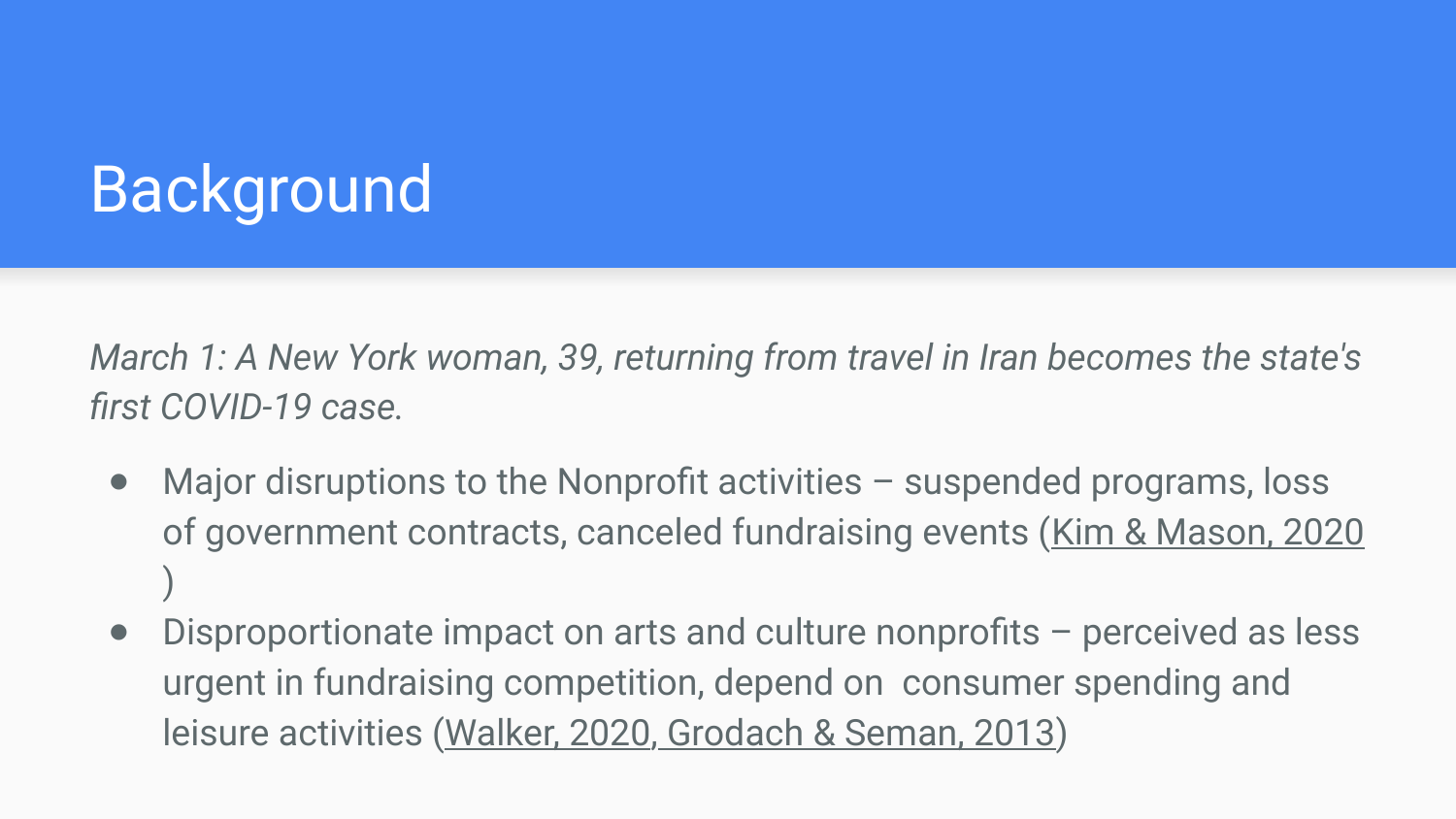

# Background
March 1: A New York woman, 39, returning from travel in Iran becomes the state's first COVID-19 case.
Major disruptions to the Nonprofit activities – suspended programs, loss of government contracts, canceled fundraising events (Kim & Mason, 2020)
Disproportionate impact on arts and culture nonprofits – perceived as less urgent in fundraising competition, depend on  consumer spending and leisure activities (Walker, 2020, Grodach & Seman, 2013)